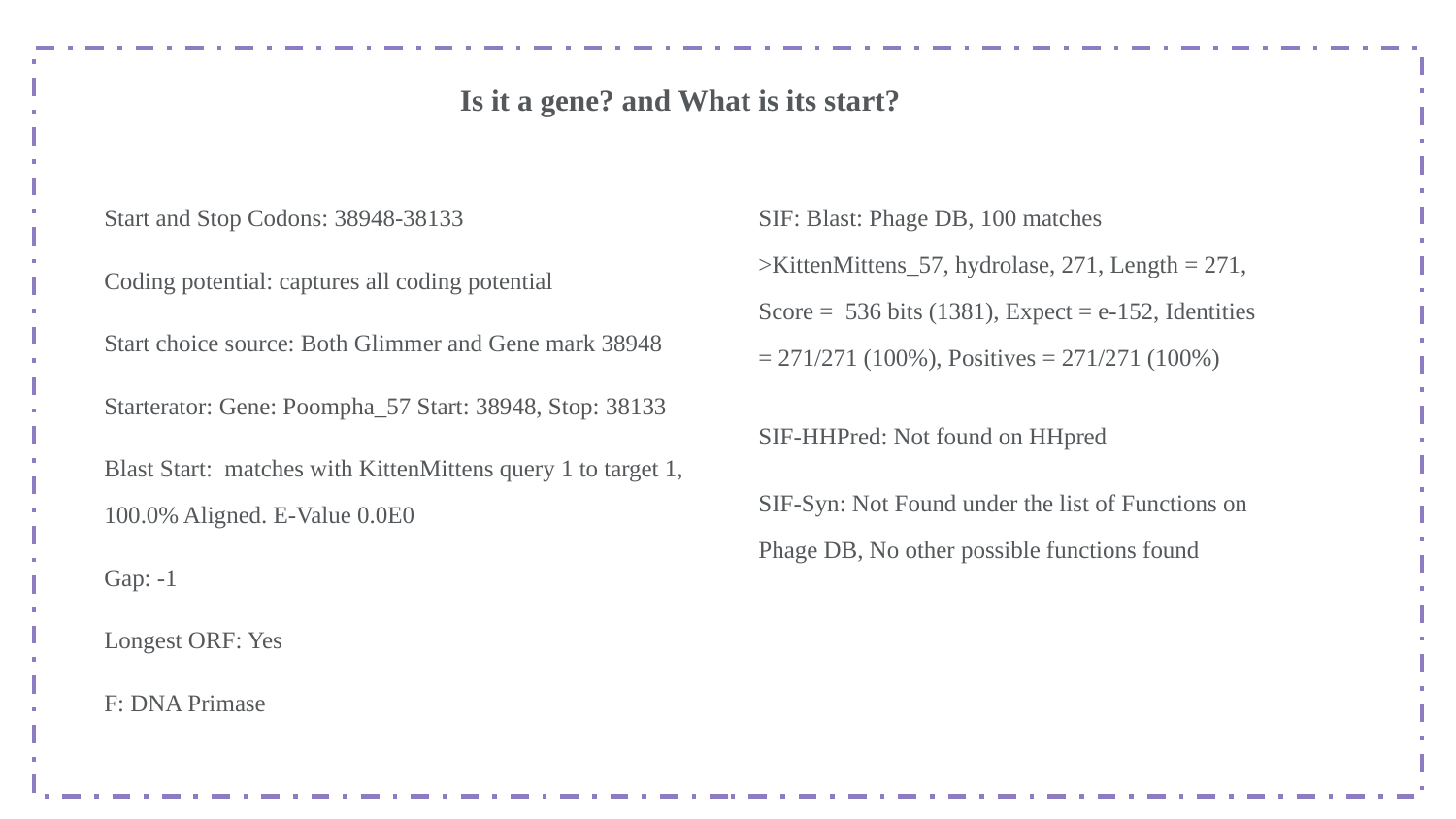

Is it a gene? and What is its start?
Start and Stop Codons: 38948-38133
Coding potential: captures all coding potential
Start choice source: Both Glimmer and Gene mark 38948
Starterator: Gene: Poompha_57 Start: 38948, Stop: 38133
Blast Start:  matches with KittenMittens query 1 to target 1, 100.0% Aligned. E-Value 0.0E0
Gap: -1
Longest ORF: Yes
F: DNA Primase

SIF: Blast: Phage DB, 100 matches >KittenMittens_57, hydrolase, 271, Length = 271, Score =  536 bits (1381), Expect = e-152, Identities = 271/271 (100%), Positives = 271/271 (100%)
SIF-HHPred: Not found on HHpred
SIF-Syn: Not Found under the list of Functions on Phage DB, No other possible functions found